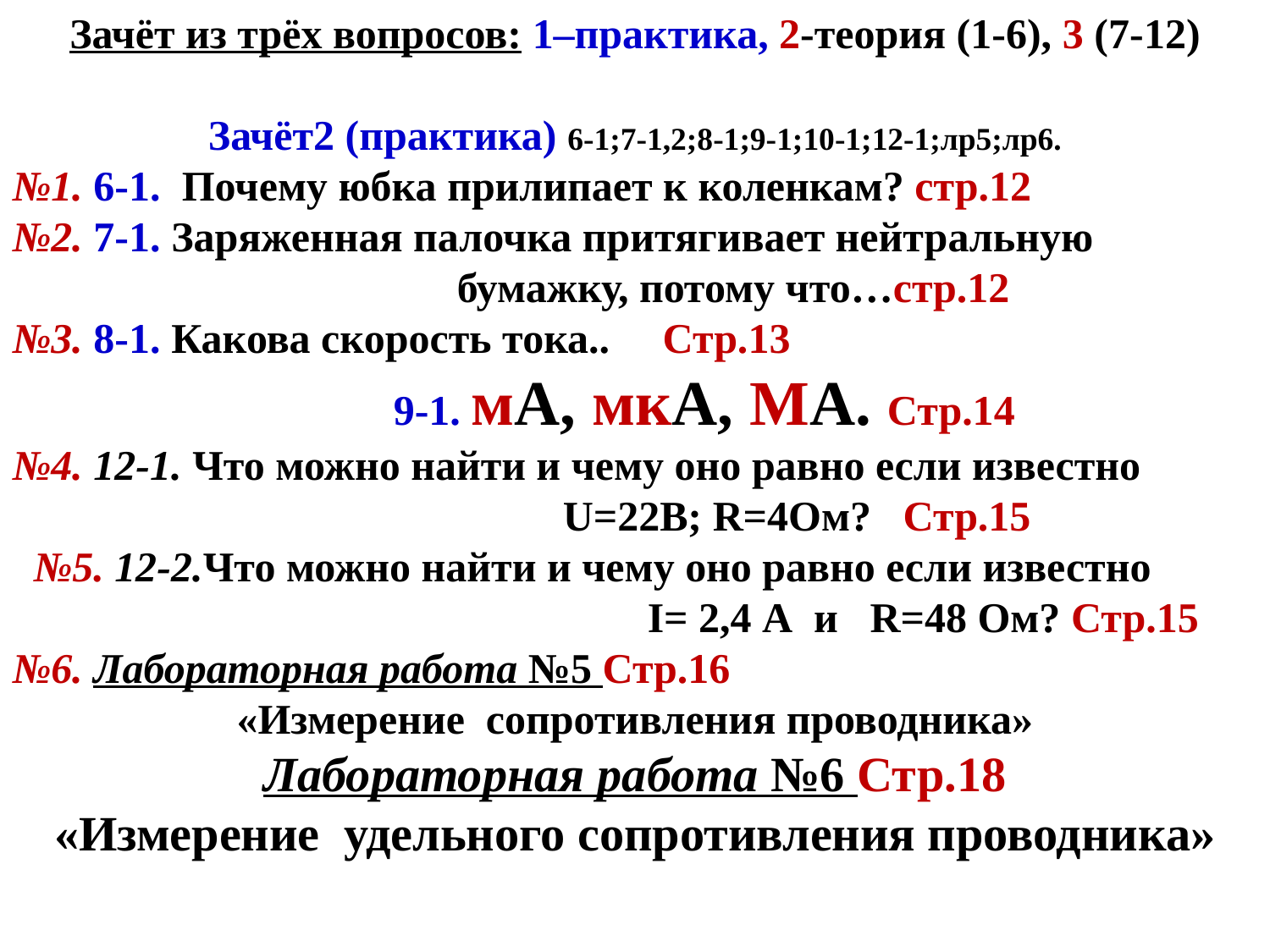

Зачёт из трёх вопросов: 1–практика, 2-теория (1-6), 3 (7-12)

Зачёт2 (практика) 6-1;7-1,2;8-1;9-1;10-1;12-1;лр5;лр6.
№1. 6-1.  Почему юбка прилипает к коленкам? стр.12
№2. 7-1. Заряженная палочка притягивает нейтральную
                                          бумажку, потому что…стр.12
№3. 8-1. Какова скорость тока..     Стр.13
                                    9-1. мА, мкА, МА. Стр.14
№4. 12-1. Что можно найти и чему оно равно если известно
                                                    U=22В; R=4Ом?   Стр.15
  №5. 12-2.Что можно найти и чему оно равно если известно
                                                            I= 2,4 А  и   R=48 Ом? Стр.15
№6. Лабораторная работа №5 Стр.16
«Измерение  сопротивления проводника»
Лабораторная работа №6 Стр.18
«Измерение  удельного сопротивления проводника»